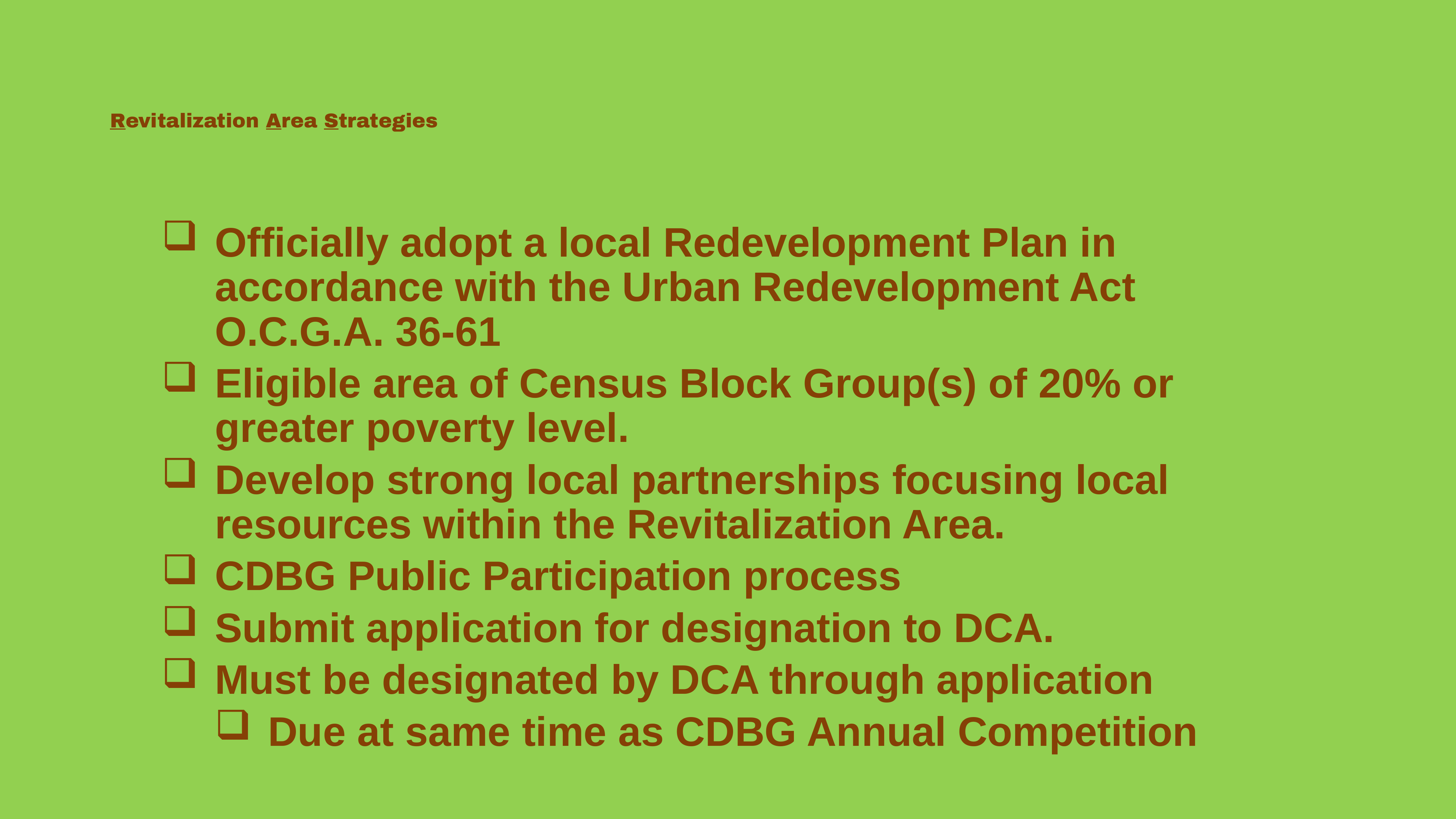

# Revitalization Area Strategies
Officially adopt a local Redevelopment Plan in accordance with the Urban Redevelopment Act O.C.G.A. 36-61
Eligible area of Census Block Group(s) of 20% or greater poverty level.
Develop strong local partnerships focusing local resources within the Revitalization Area.
CDBG Public Participation process
Submit application for designation to DCA.
Must be designated by DCA through application
Due at same time as CDBG Annual Competition